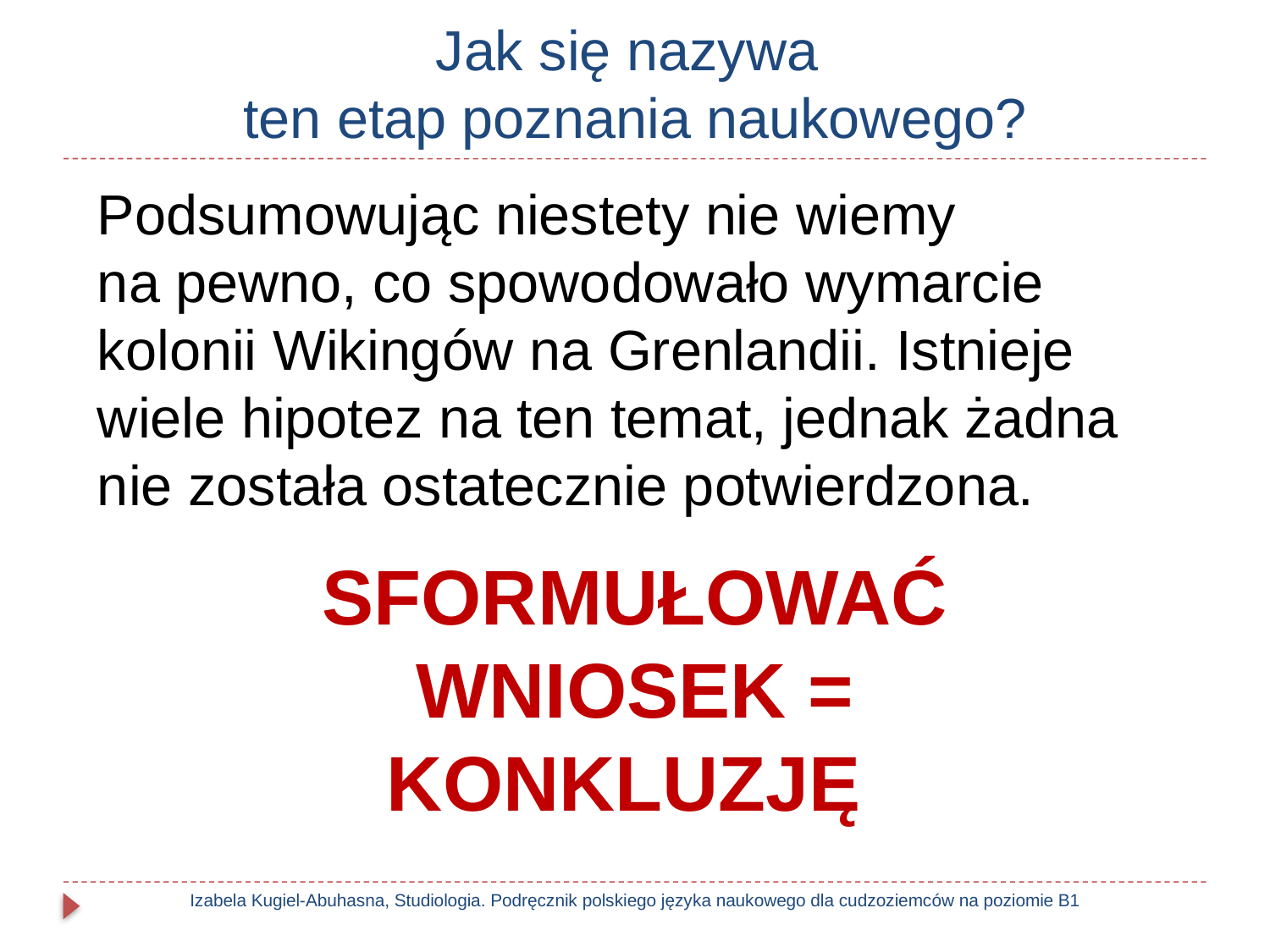

# Jak się nazywa ten etap poznania naukowego?
Podsumowując niestety nie wiemy
na pewno, co spowodowało wymarcie kolonii Wikingów na Grenlandii. Istnieje wiele hipotez na ten temat, jednak żadna nie została ostatecznie potwierdzona.
SFORMUŁOWAĆ
WNIOSEK =
KONKLUZJĘ
Izabela Kugiel-Abuhasna, Studiologia. Podręcznik polskiego języka naukowego dla cudzoziemców na poziomie B1